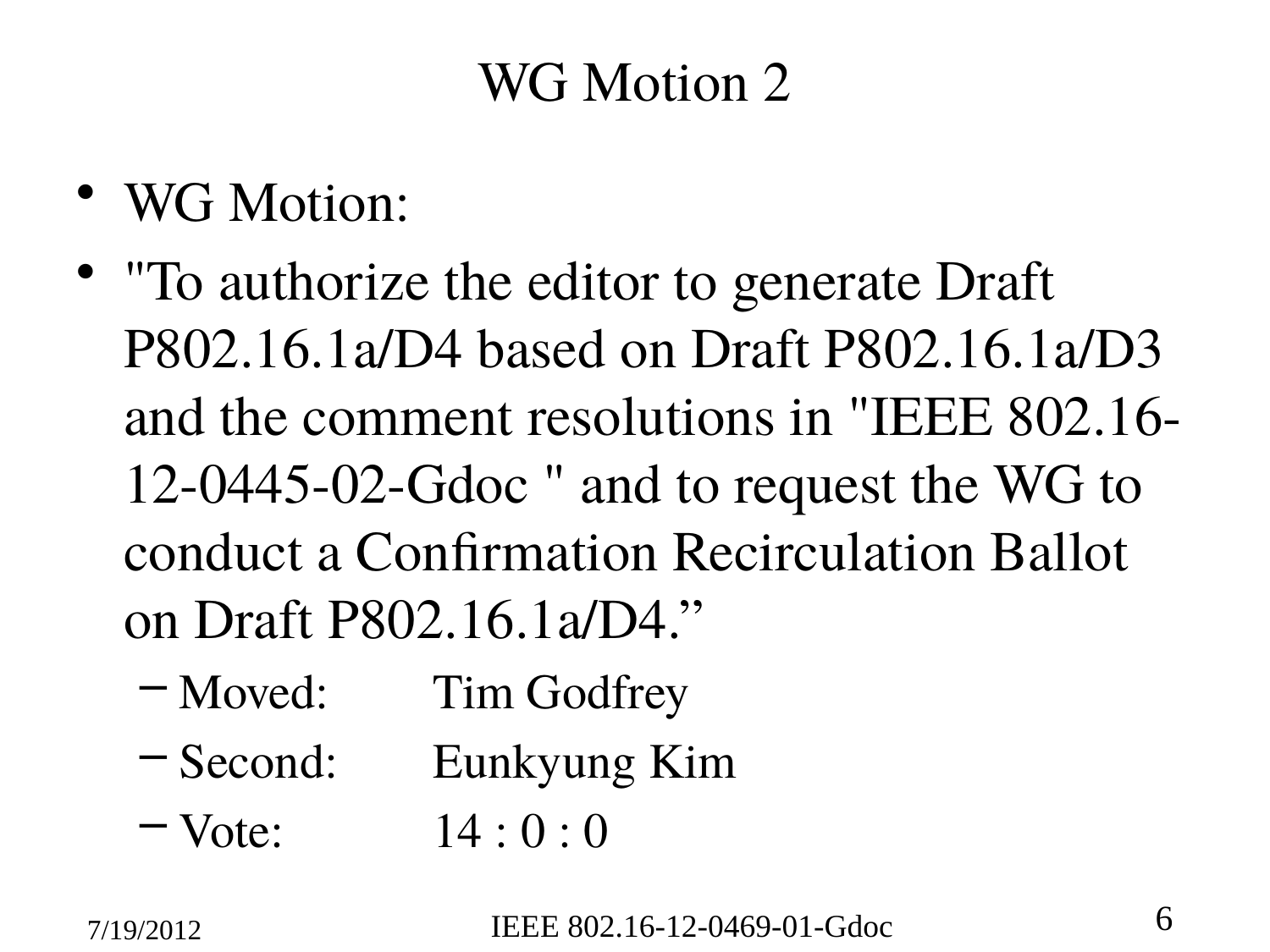

# WG Motion 2
WG Motion:
"To authorize the editor to generate Draft P802.16.1a/D4 based on Draft P802.16.1a/D3 and the comment resolutions in "IEEE 802.16-12-0445-02-Gdoc " and to request the WG to conduct a Confirmation Recirculation Ballot on Draft P802.16.1a/D4.”
Moved:   	Tim Godfrey
Second:	Eunkyung Kim
Vote: 		14 : 0 : 0